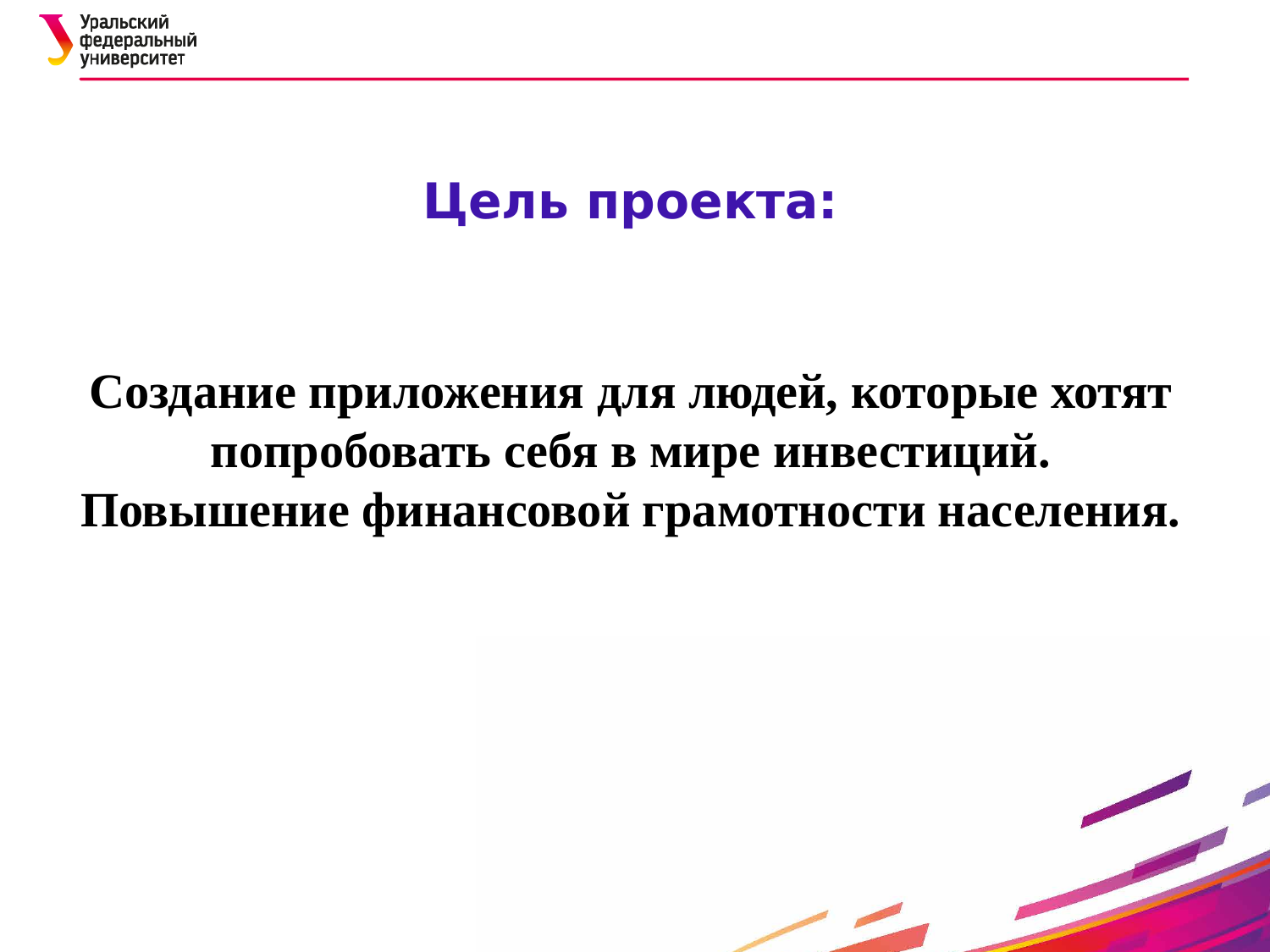

# Цель проекта:
Создание приложения для людей, которые хотят попробовать себя в мире инвестиций. Повышение финансовой грамотности населения.